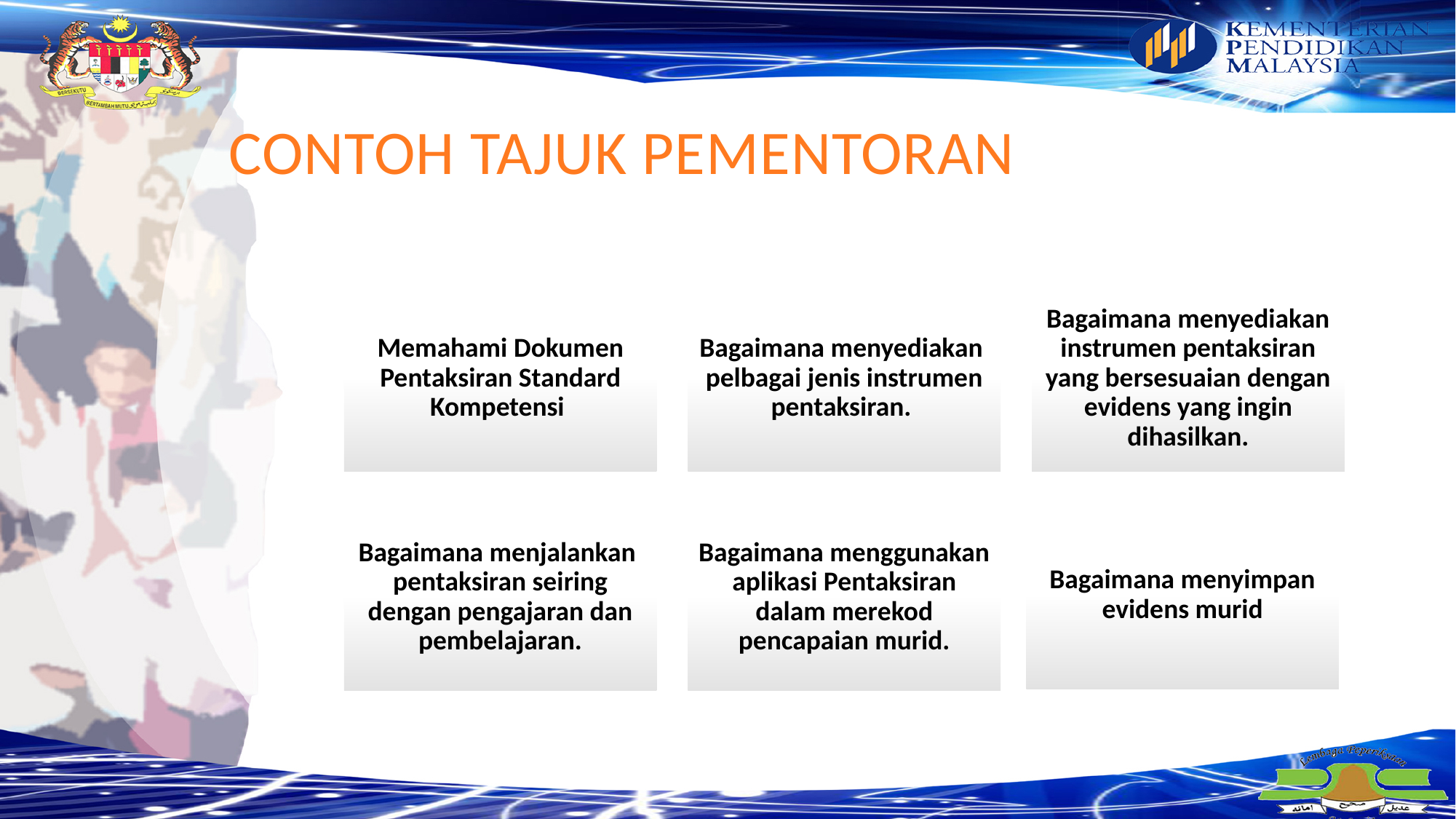

CONTOH TAJUK PEMENTORAN

Memahami Dokumen Pentaksiran Standard Kompetensi
Bagaimana menyediakan  pelbagai jenis instrumen pentaksiran.
Bagaimana menyediakan instrumen pentaksiran yang bersesuaian dengan evidens yang ingin dihasilkan.
Bagaimana menjalankan  pentaksiran seiring dengan pengajaran dan pembelajaran.
Bagaimana menggunakan aplikasi Pentaksiran dalam merekod pencapaian murid.
Bagaimana menyimpan evidens murid